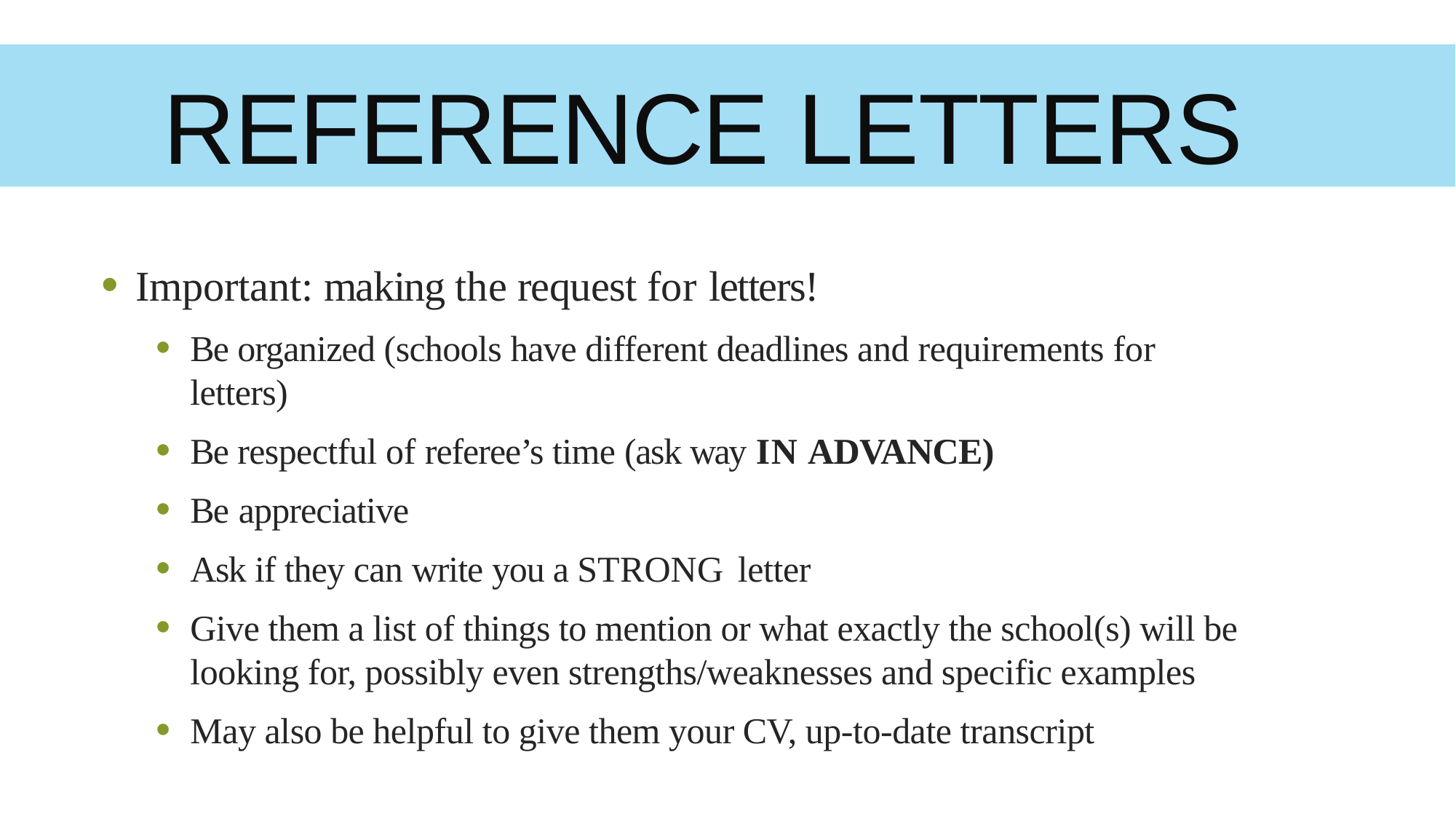

# Reference Letters
Important: making the request for letters!
Be organized (schools have different deadlines and requirements for letters)
Be respectful of referee’s time (ask way IN ADVANCE)
Be appreciative
Ask if they can write you a STRONG letter
Give them a list of things to mention or what exactly the school(s) will be looking for, possibly even strengths/weaknesses and specific examples
May also be helpful to give them your CV, up-to-date transcript